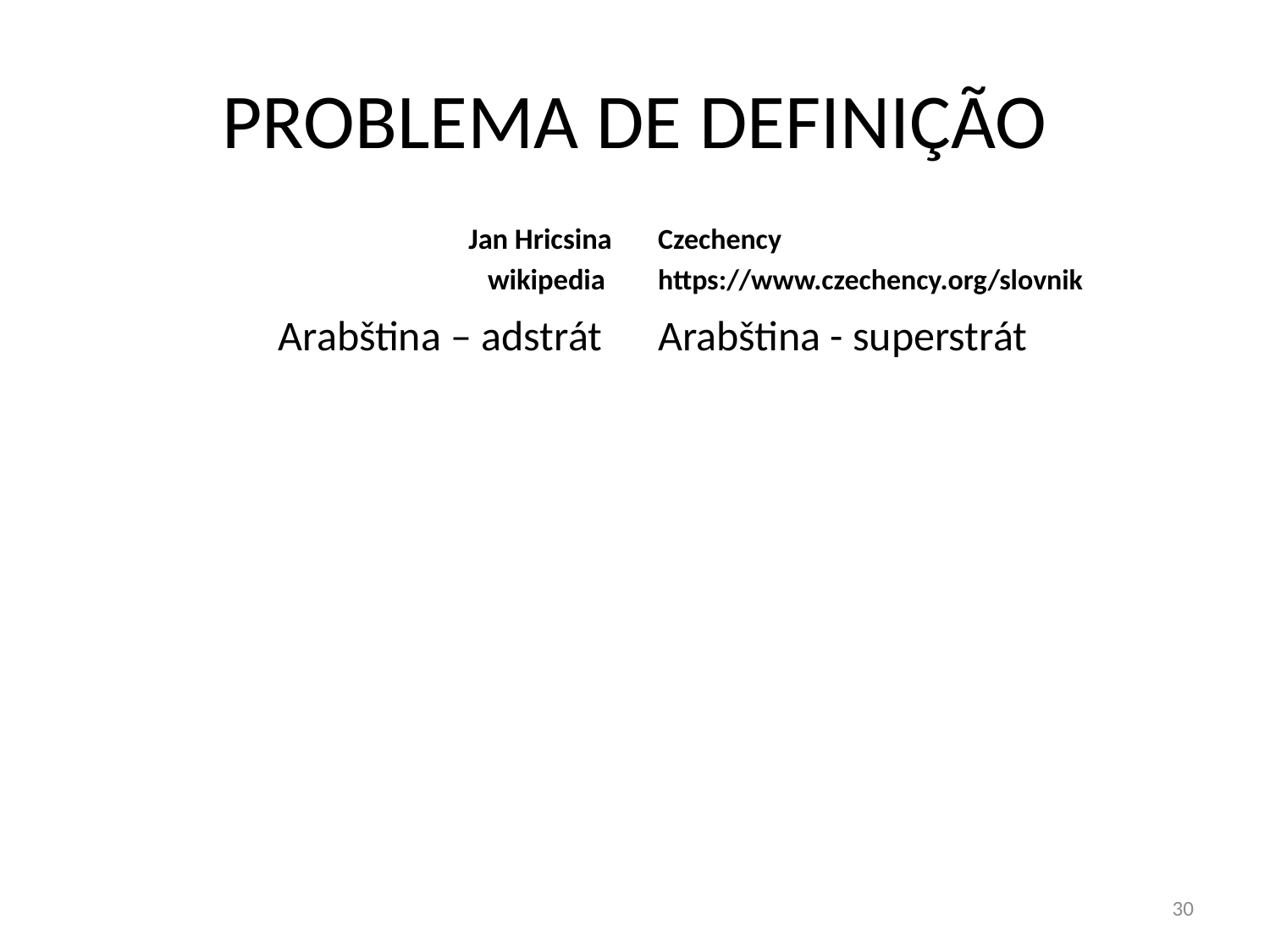

# PROBLEMA DE DEFINIÇÃO
Jan Hricsina
 wikipedia
Czechency
https://www.czechency.org/slovnik
Arabština – adstrát
Arabština - superstrát
30